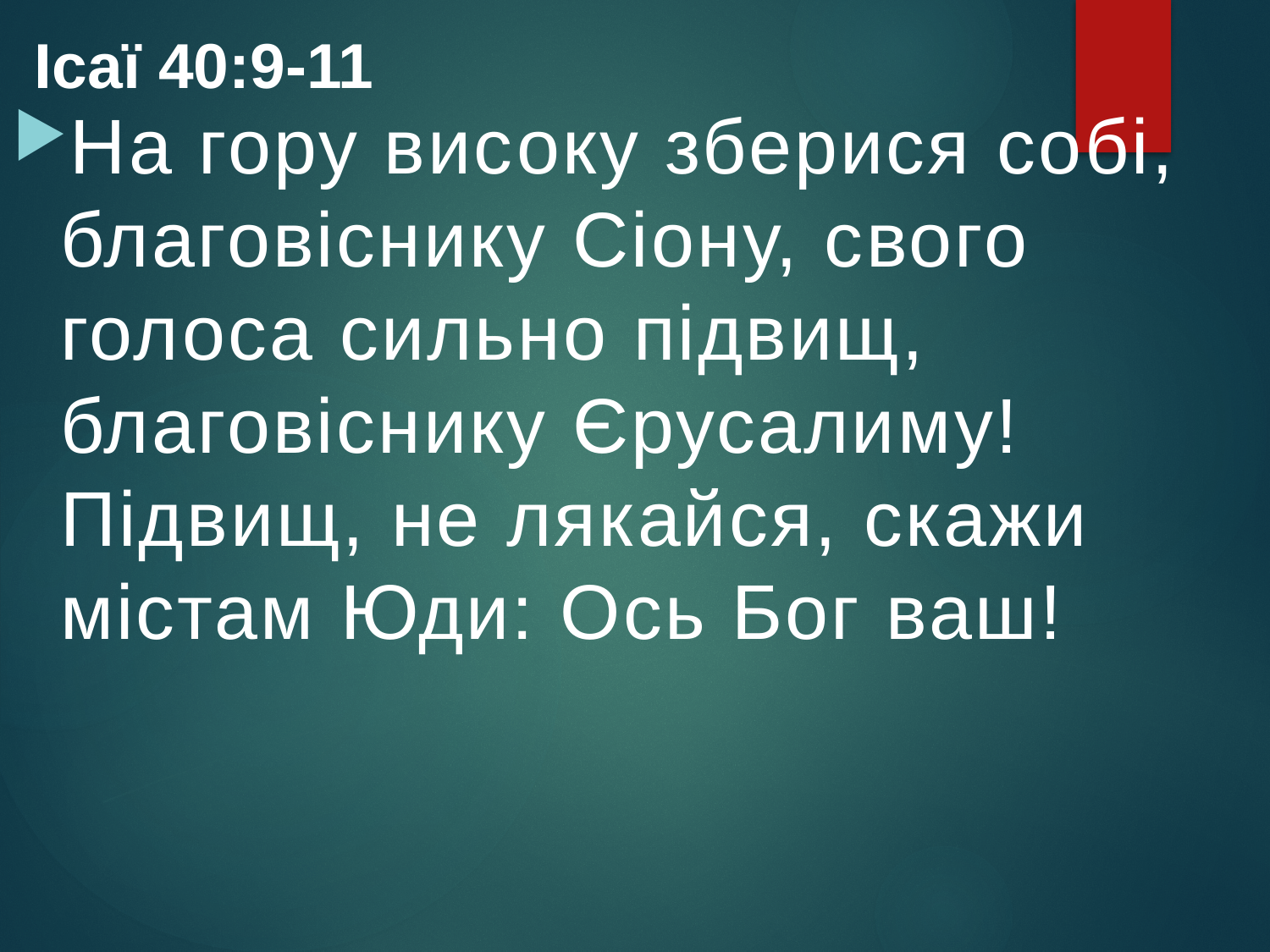

Ісаї 40:9-11
На гору високу зберися собі, благовіснику Сіону, свого голоса сильно підвищ, благовіснику Єрусалиму! Підвищ, не лякайся, скажи містам Юди: Ось Бог ваш!